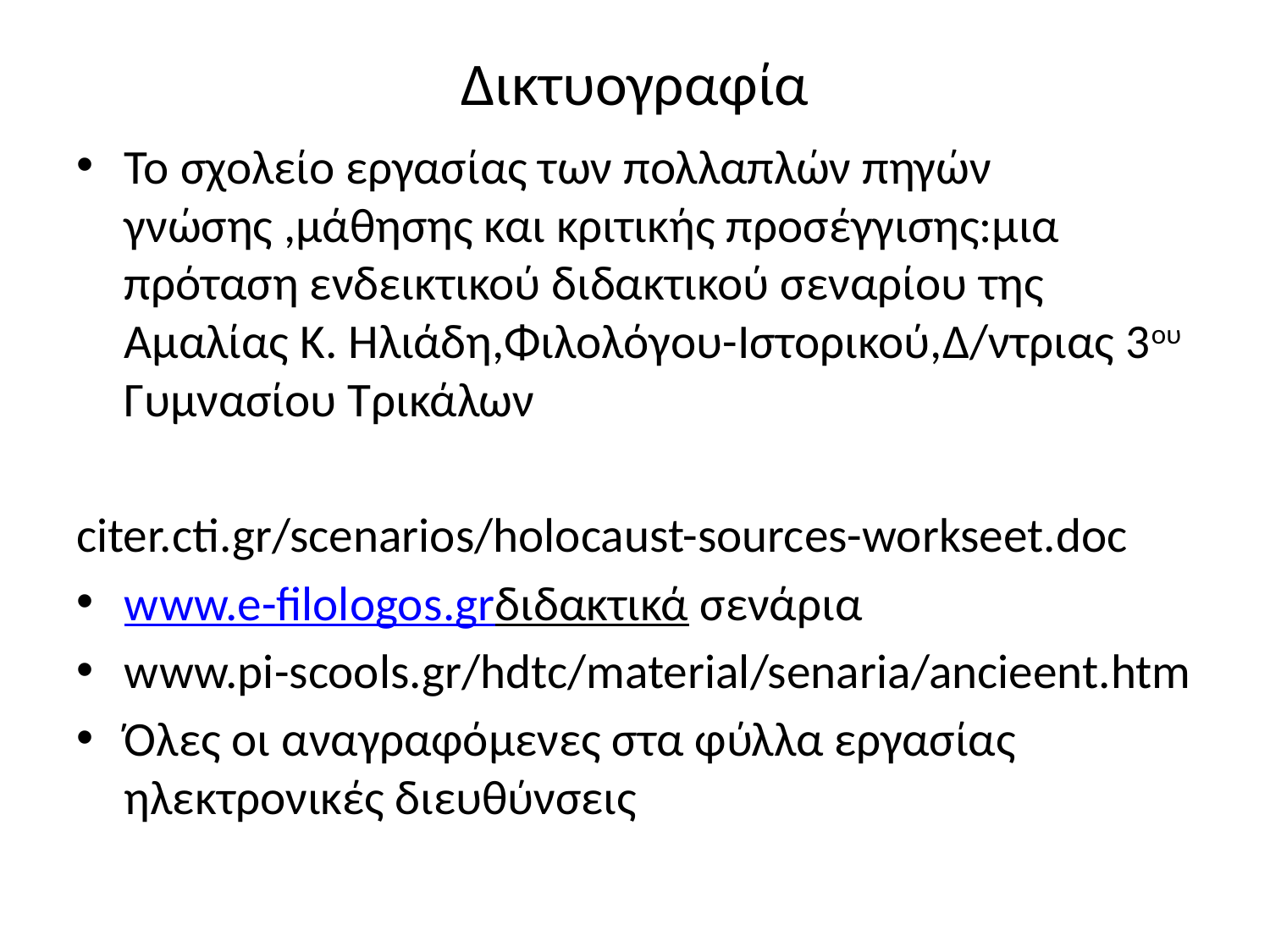

# Δικτυογραφία
Το σχολείο εργασίας των πολλαπλών πηγών γνώσης ,μάθησης και κριτικής προσέγγισης:μια πρόταση ενδεικτικού διδακτικού σεναρίου της Αμαλίας Κ. Ηλιάδη,Φιλολόγου-Ιστορικού,Δ/ντριας 3ου Γυμνασίου Τρικάλων

citer.cti.gr/scenarios/holocaust-sources-workseet.doc
www.e-filologos.grδιδακτικά σενάρια
www.pi-scools.gr/hdtc/material/senaria/ancieent.htm
Όλες οι αναγραφόμενες στα φύλλα εργασίας ηλεκτρονικές διευθύνσεις